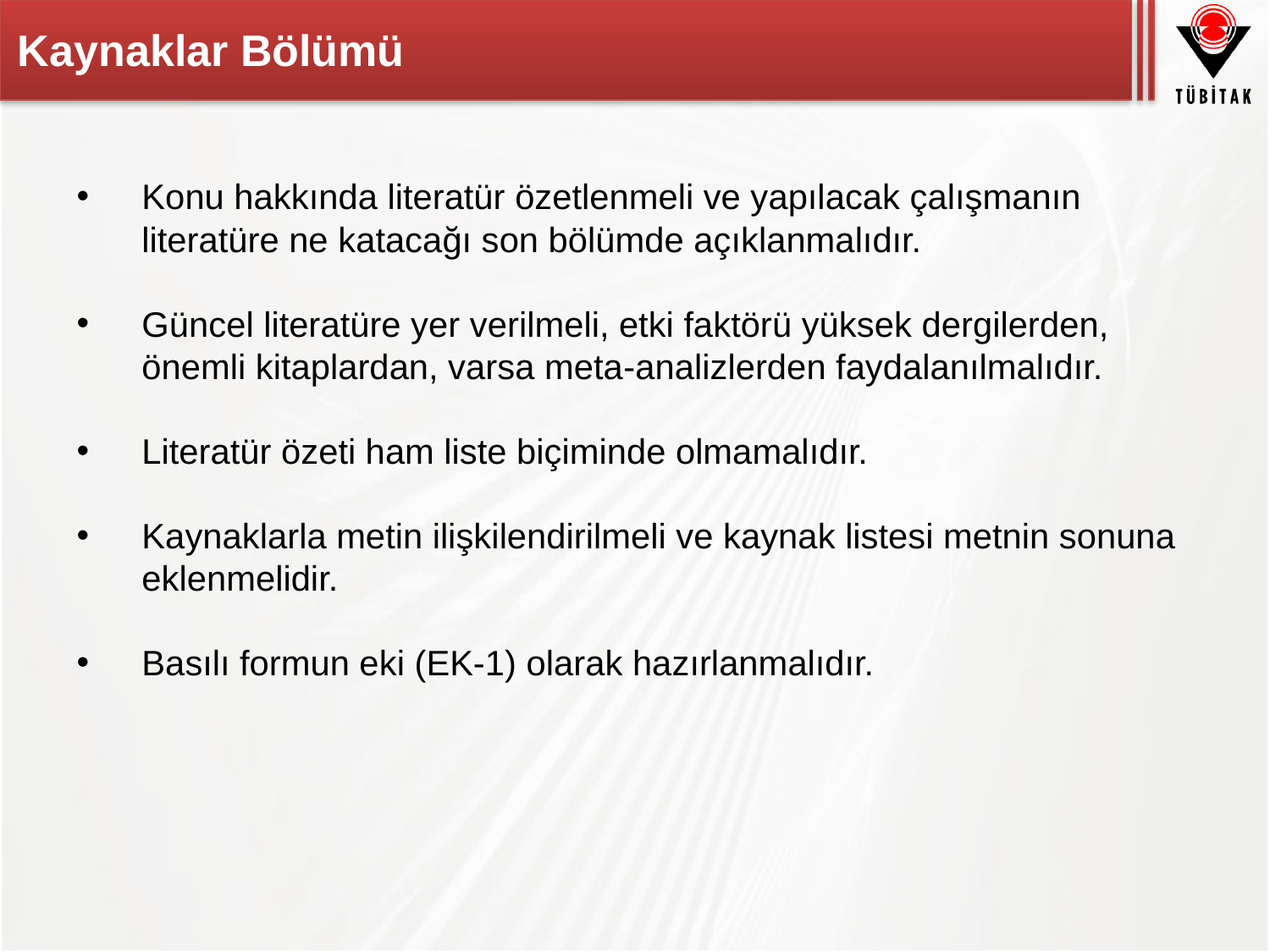

# Kaynaklar Bölümü

Konu hakkında literatür özetlenmeli ve yapılacak çalışmanın literatüre ne katacağı son bölümde açıklanmalıdır.

Güncel literatüre yer verilmeli, etki faktörü yüksek dergilerden, önemli kitaplardan, varsa meta-analizlerden faydalanılmalıdır.

Literatür özeti ham liste biçiminde olmamalıdır.

Kaynaklarla metin ilişkilendirilmeli ve kaynak listesi metnin sonuna eklenmelidir.

Basılı formun eki (EK-1) olarak hazırlanmalıdır.